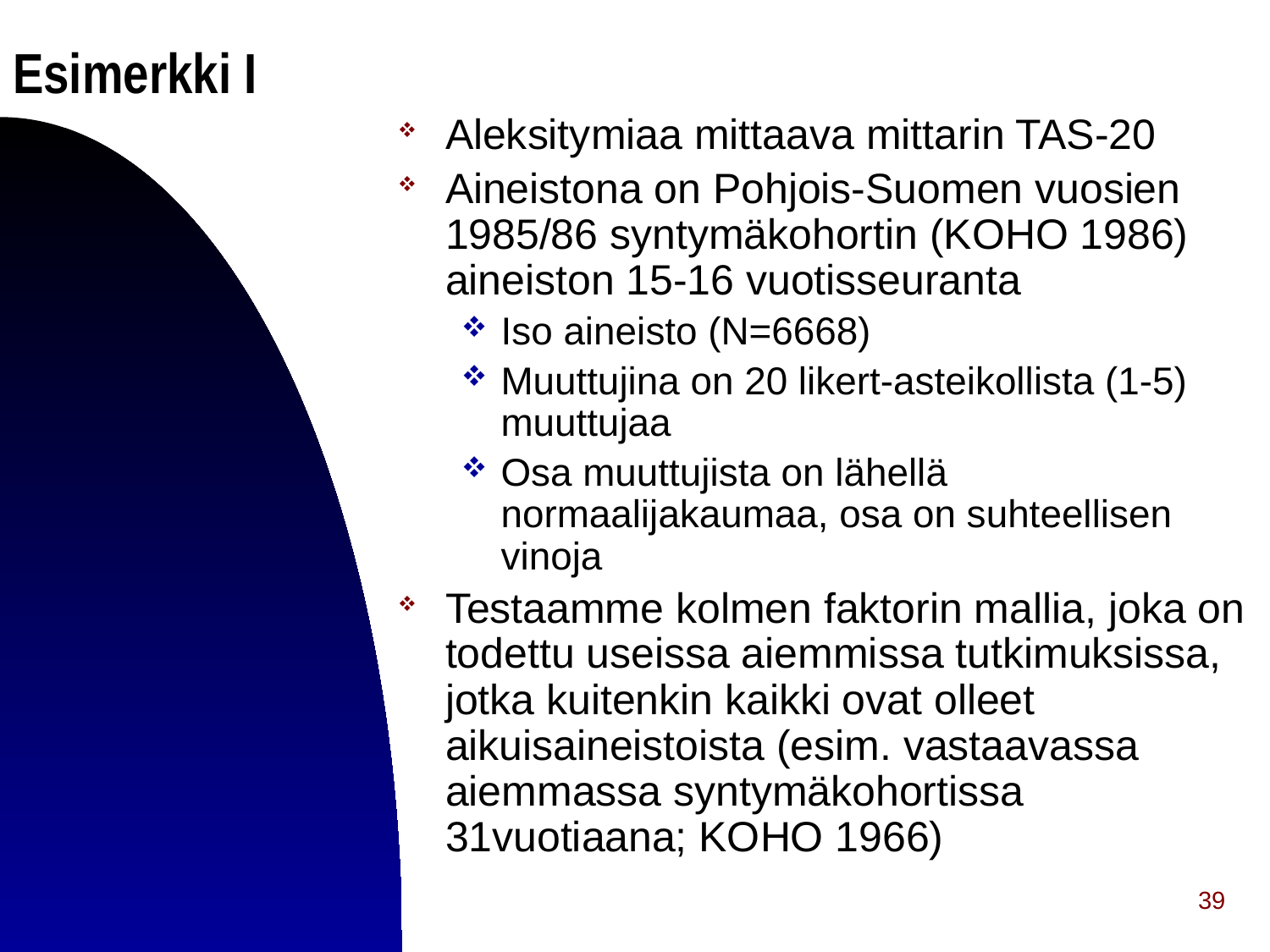

Esimerkki I
Aleksitymiaa mittaava mittarin TAS-20
Aineistona on Pohjois-Suomen vuosien 1985/86 syntymäkohortin (KOHO 1986) aineiston 15-16 vuotisseuranta
Iso aineisto (N=6668)
Muuttujina on 20 likert-asteikollista (1-5) muuttujaa
Osa muuttujista on lähellä normaalijakaumaa, osa on suhteellisen vinoja
Testaamme kolmen faktorin mallia, joka on todettu useissa aiemmissa tutkimuksissa, jotka kuitenkin kaikki ovat olleet aikuisaineistoista (esim. vastaavassa aiemmassa syntymäkohortissa 31vuotiaana; KOHO 1966)

39